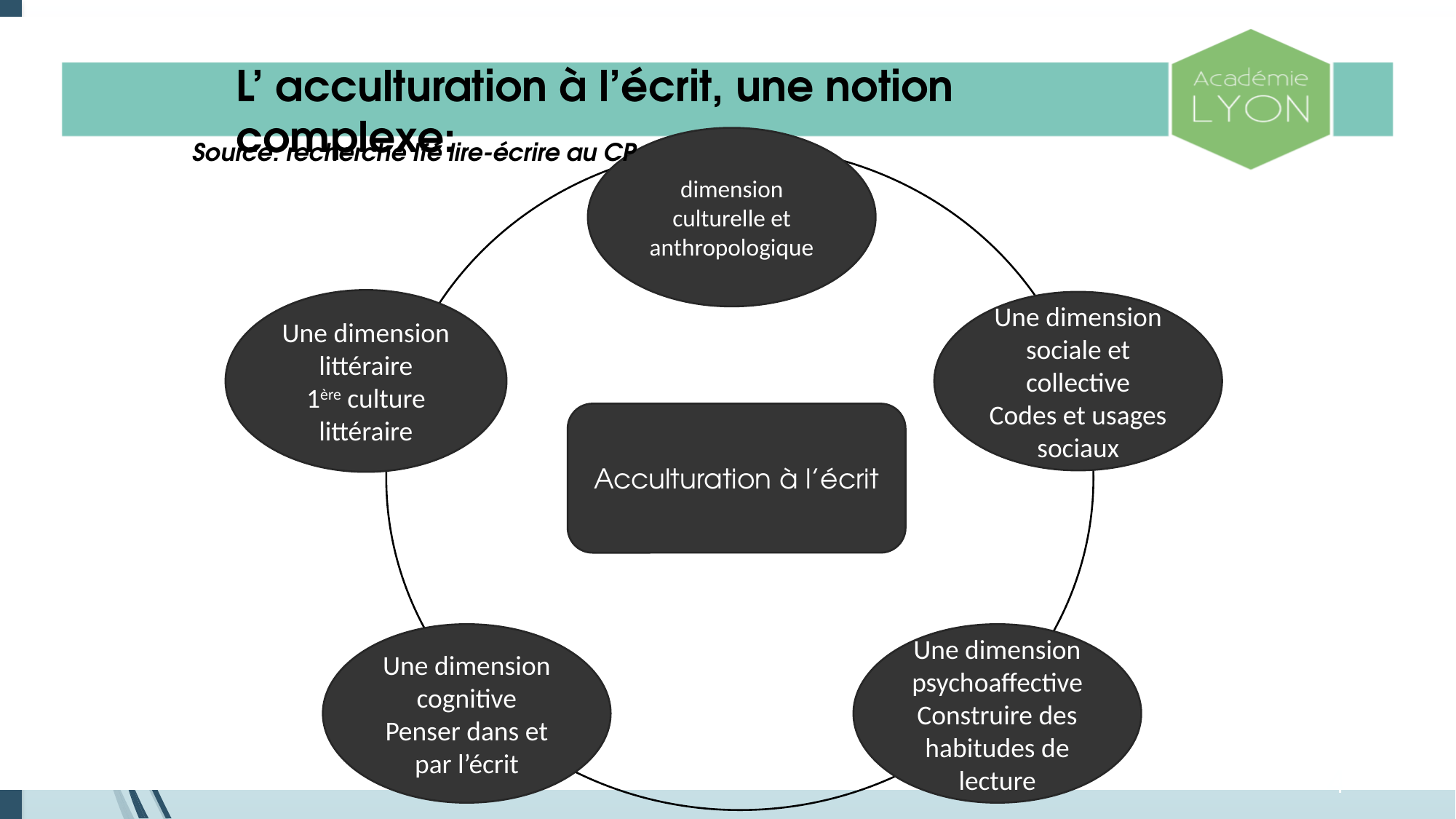

L’ acculturation à l’écrit, une notion complexe:
dimension culturelle et anthropologique
Source: recherche Ifé lire-écrire au CP

Une dimension littéraire
1ère culture littéraire
Une dimension sociale et collective
Codes et usages sociaux
Acculturation à l’écrit
Une dimension cognitive
Penser dans et par l’écrit
Une dimension psychoaffective
Construire des habitudes de lecture
4